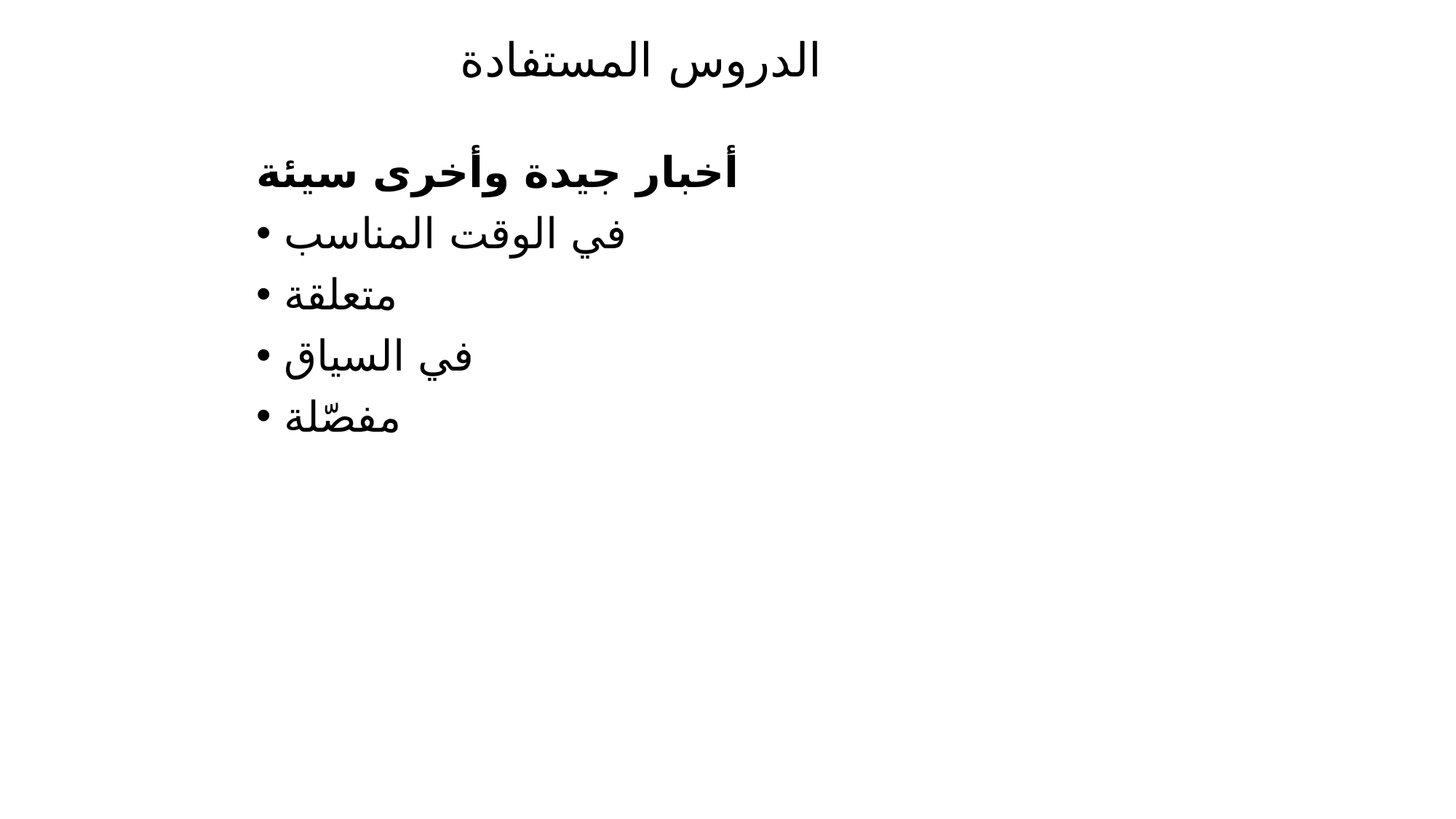

# الدروس المستفادة
أخبار جيدة وأخرى سيئة
في الوقت المناسب
متعلقة
في السياق
مفصّلة
178